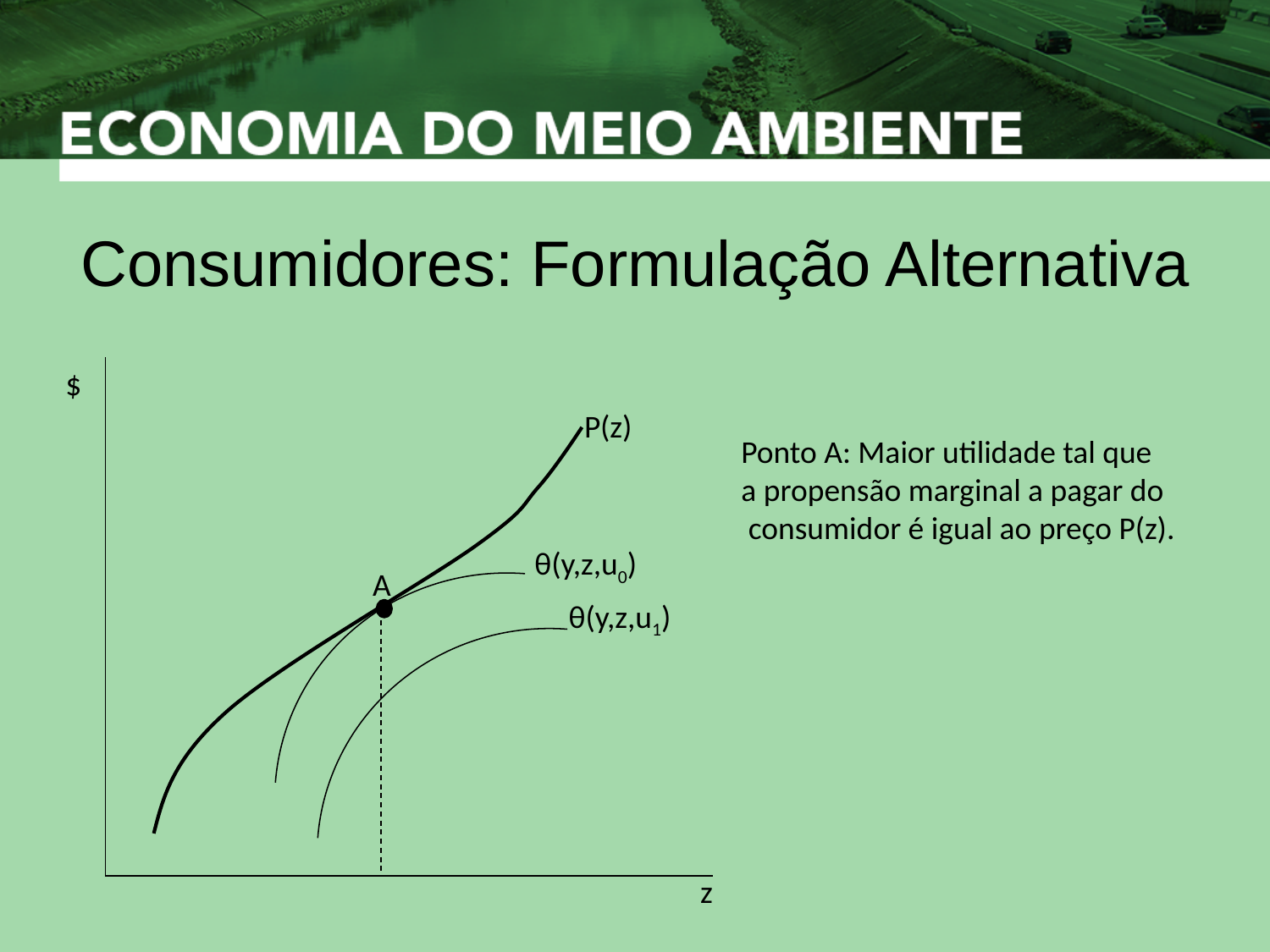

# Consumidores: Formulação Alternativa
$
z
P(z)

θ(y,z,u0)

θ(y,z,u1)

A
Ponto A: Maior utilidade tal que
a propensão marginal a pagar do
 consumidor é igual ao preço P(z).